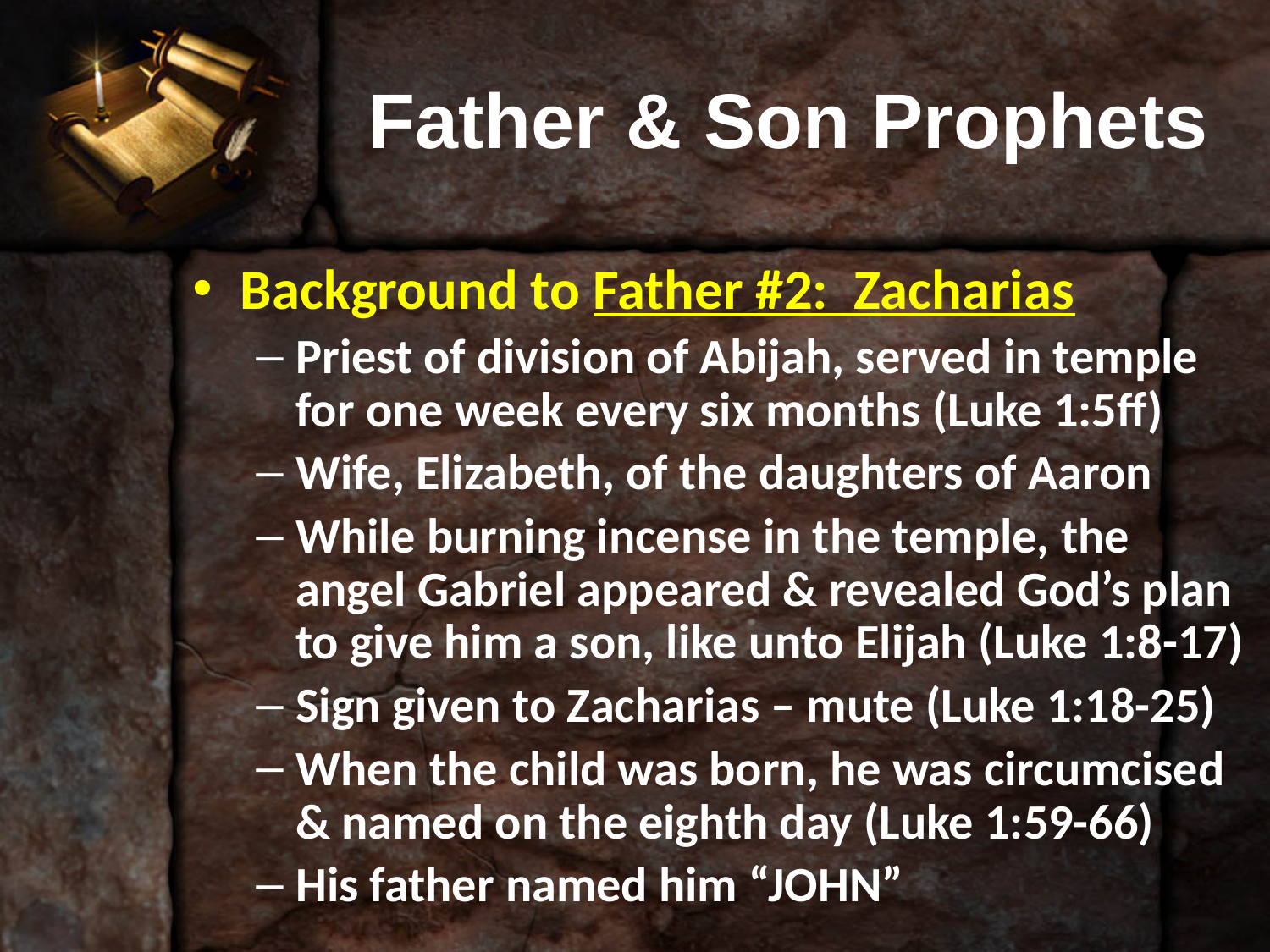

# Father & Son Prophets
Background to Father #2:  Zacharias
Priest of division of Abijah, served in temple for one week every six months (Luke 1:5ff)
Wife, Elizabeth, of the daughters of Aaron
While burning incense in the temple, the angel Gabriel appeared & revealed God’s plan to give him a son, like unto Elijah (Luke 1:8-17)
Sign given to Zacharias – mute (Luke 1:18-25)
When the child was born, he was circumcised & named on the eighth day (Luke 1:59-66)
His father named him “JOHN”